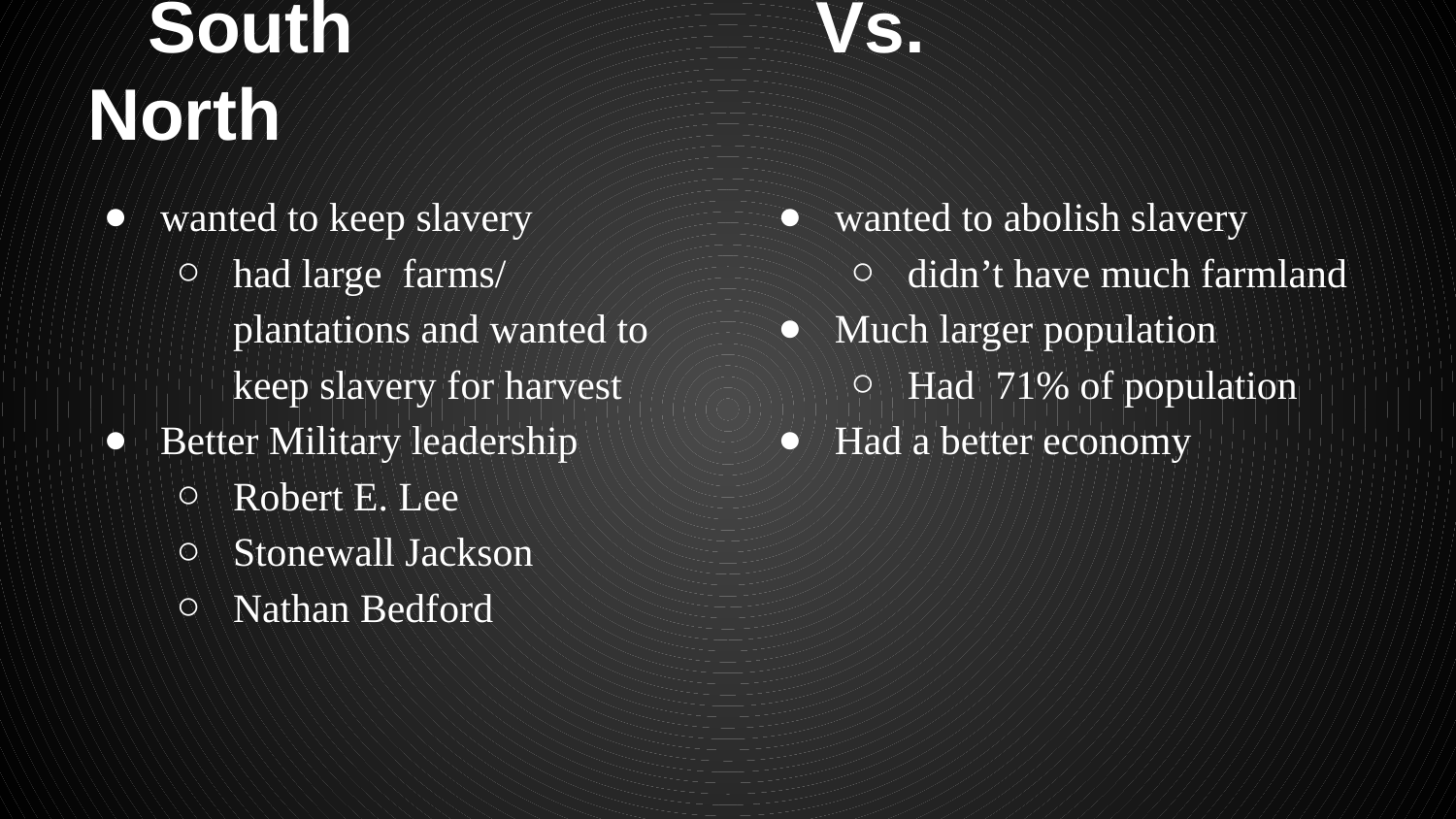

# South                       Vs.              North
wanted to abolish slavery
didn’t have much farmland
Much larger population
Had  71% of population
Had a better economy
wanted to keep slavery
had large  farms/ plantations and wanted to keep slavery for harvest
Better Military leadership
Robert E. Lee
Stonewall Jackson
Nathan Bedford